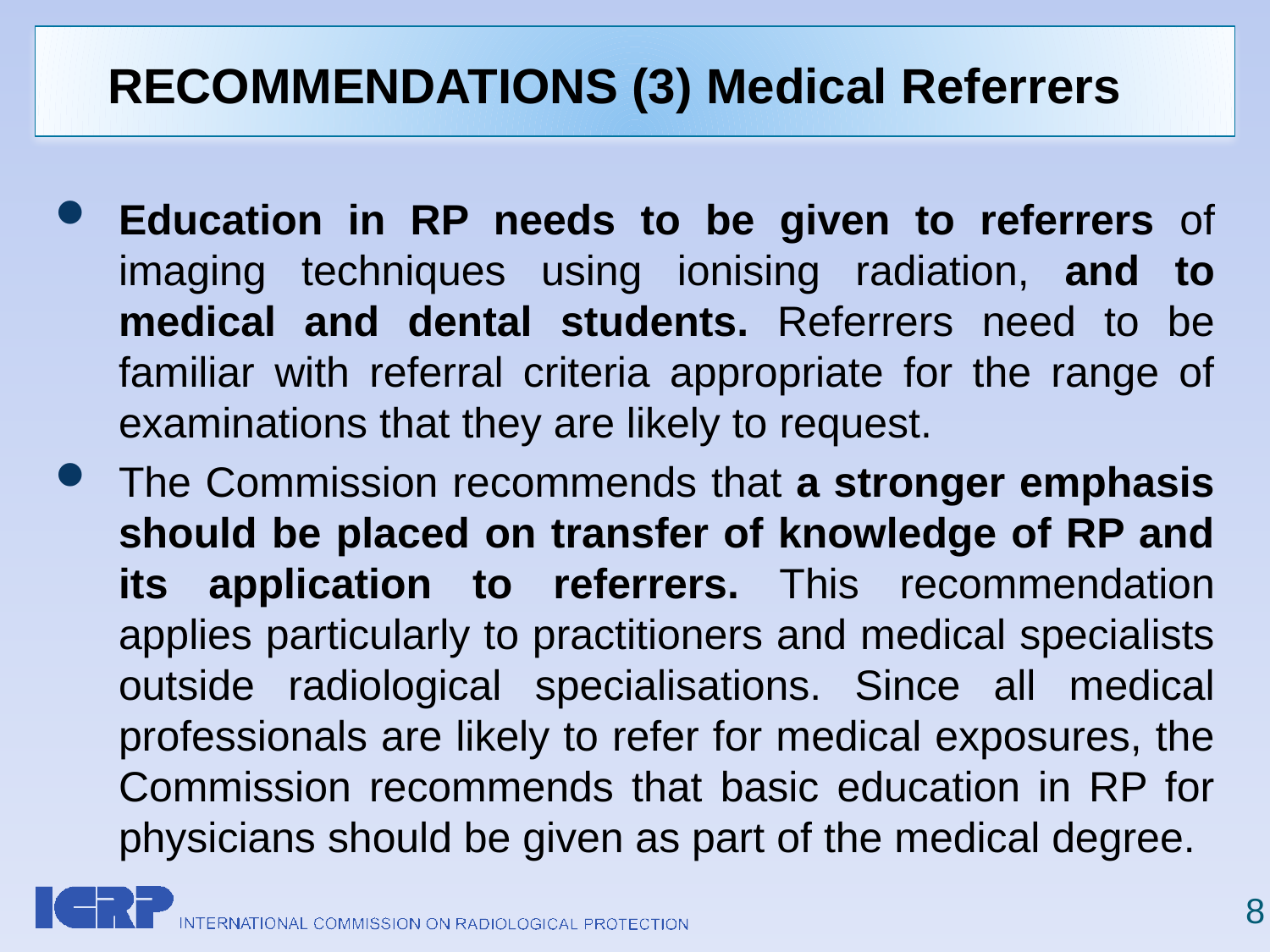

# RECOMMENDATIONS (3) Medical Referrers
Education in RP needs to be given to referrers of imaging techniques using ionising radiation, and to medical and dental students. Referrers need to be familiar with referral criteria appropriate for the range of examinations that they are likely to request.
The Commission recommends that a stronger emphasis should be placed on transfer of knowledge of RP and its application to referrers. This recommendation applies particularly to practitioners and medical specialists outside radiological specialisations. Since all medical professionals are likely to refer for medical exposures, the Commission recommends that basic education in RP for physicians should be given as part of the medical degree.
8